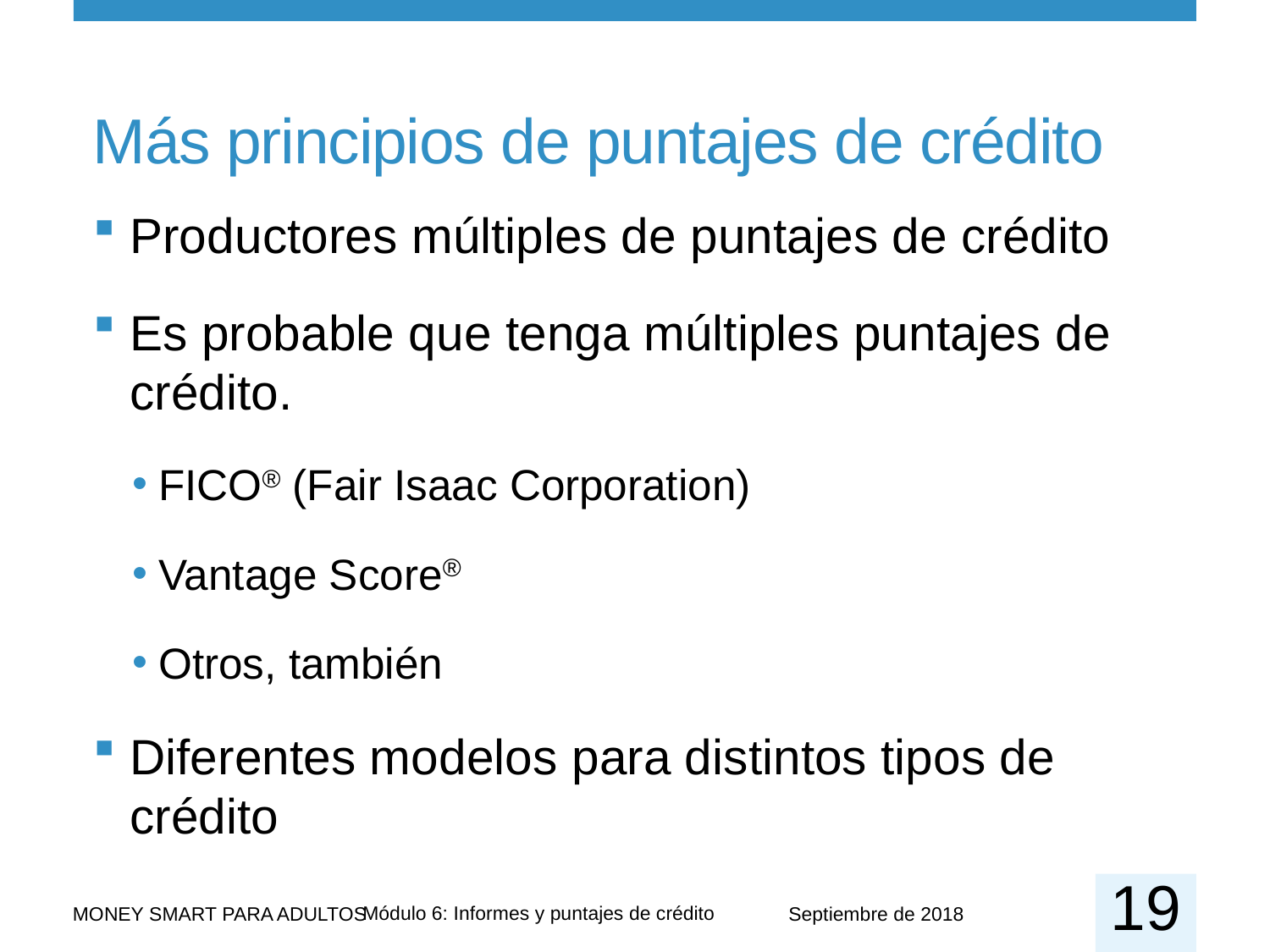

# Más principios de puntajes de crédito
Productores múltiples de puntajes de crédito
Es probable que tenga múltiples puntajes de crédito.
FICO® (Fair Isaac Corporation)
Vantage Score®
Otros, también
Diferentes modelos para distintos tipos de crédito
19